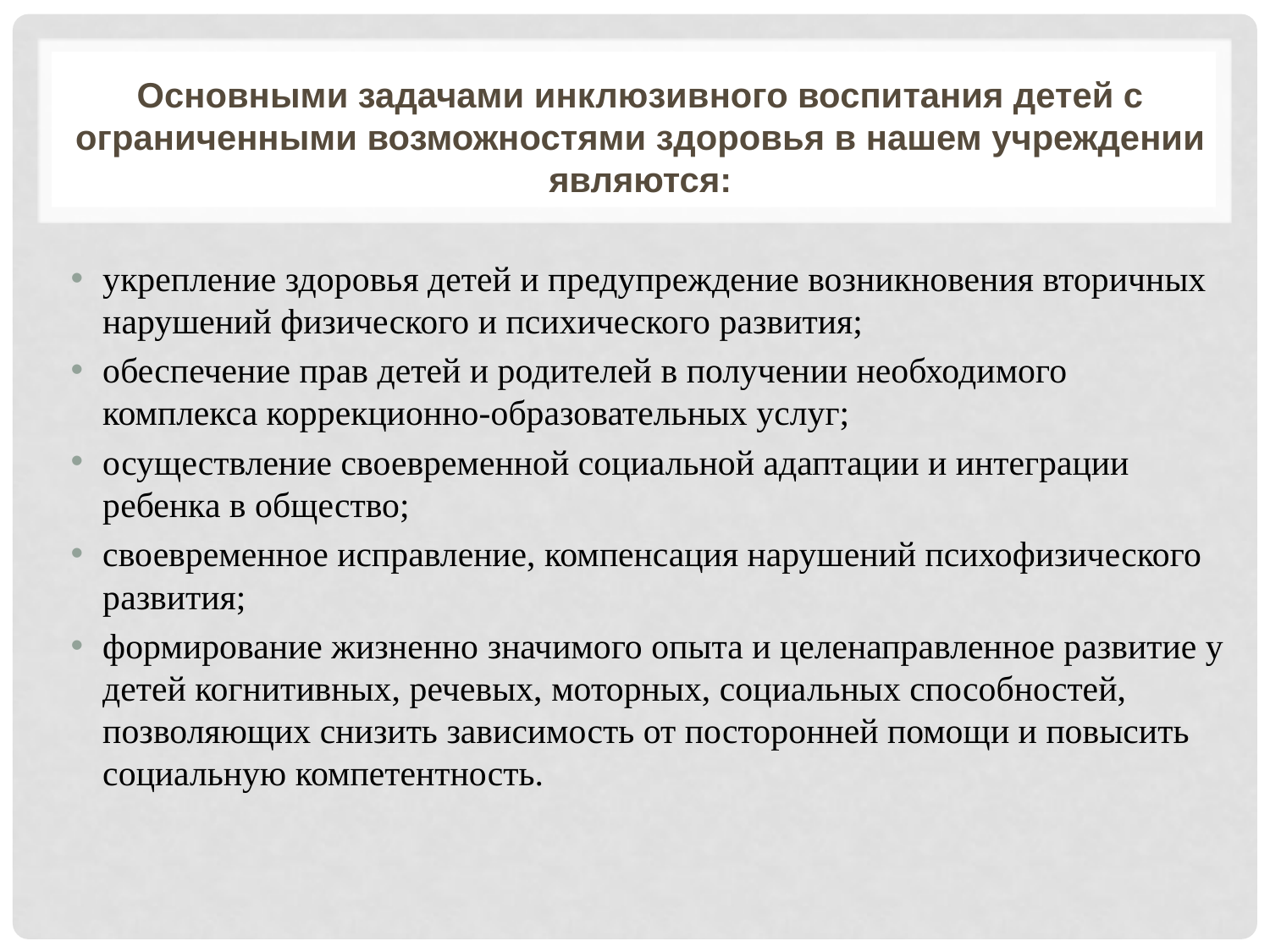

Основными задачами инклюзивного воспитания детей с ограниченными возможностями здоровья в нашем учреждении являются:

укрепление здоровья детей и предупреждение возникновения вторичных нарушений физического и психического развития;
обеспечение прав детей и родителей в получении необходимого комплекса коррекционно-образовательных услуг;
осуществление своевременной социальной адаптации и интеграции ребенка в общество;
своевременное исправление, компенсация нарушений психофизического развития;
формирование жизненно значимого опыта и целенаправленное развитие у детей когнитивных, речевых, моторных, социальных способностей, позволяющих снизить зависимость от посторонней помощи и повысить социальную компетентность.